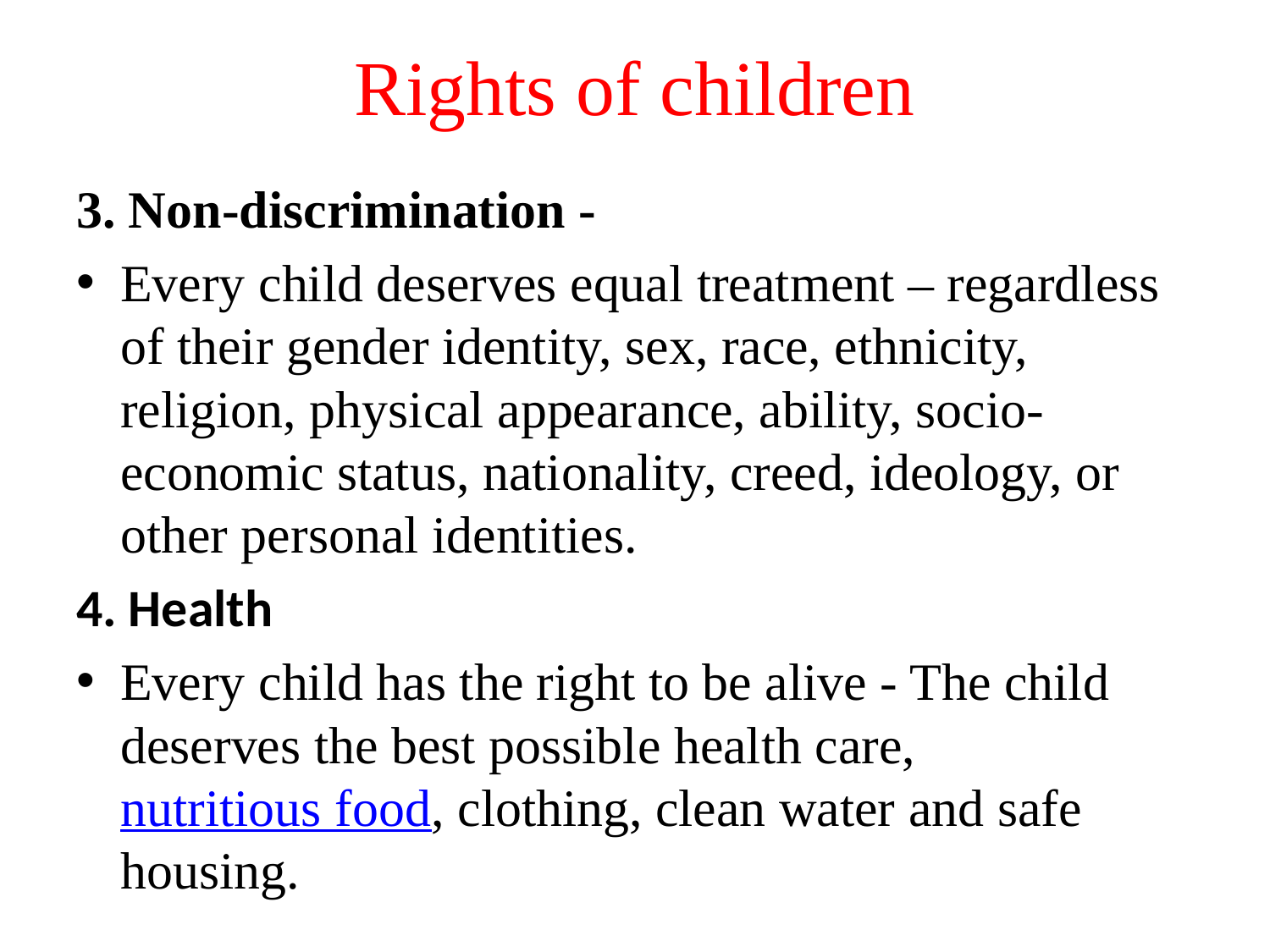

# Rights of children
3. Non-discrimination -
Every child deserves equal treatment – regardless of their gender identity, sex, race, ethnicity, religion, physical appearance, ability, socio-economic status, nationality, creed, ideology, or other personal identities.
4. Health
Every child has the right to be alive - The child deserves the best possible health care, nutritious food, clothing, clean water and safe housing.